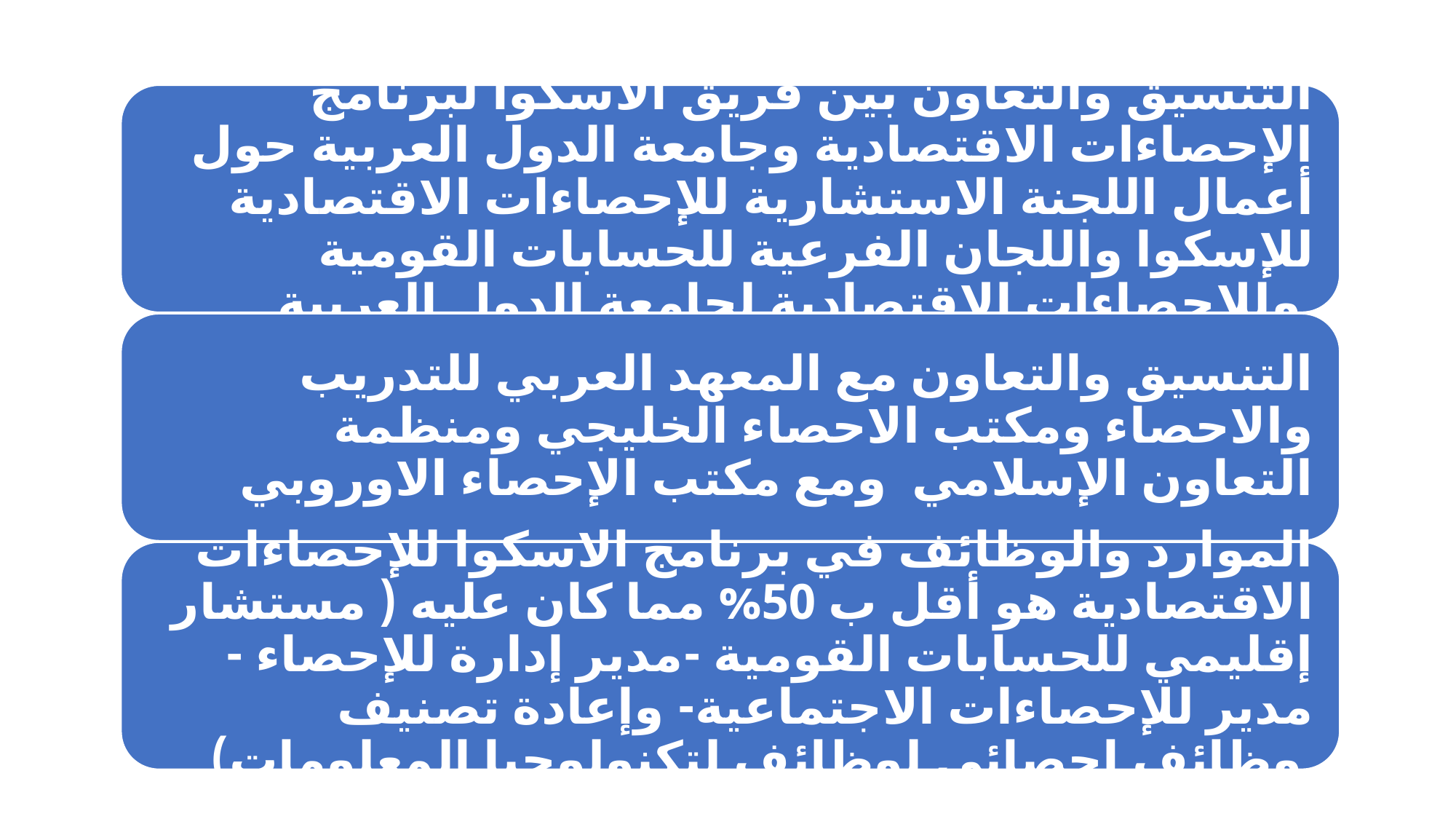

التنسيق والتعاون بين فريق الاسكوا لبرنامج الإحصاءات الاقتصادية وجامعة الدول العربية حول أعمال اللجنة الاستشارية للإحصاءات الاقتصادية للإسكوا واللجان الفرعية للحسابات القومية وللإحصاءات الاقتصادية لجامعة الدول العربية
التنسيق والتعاون مع المعهد العربي للتدريب والاحصاء ومكتب الاحصاء الخليجي ومنظمة التعاون الإسلامي  ومع مكتب الإحصاء الاوروبي
الموارد والوظائف في برنامج الاسكوا للإحصاءات الاقتصادية هو أقل ب 50% مما كان عليه ( مستشار إقليمي للحسابات القومية -مدير إدارة للإحصاء - مدير للإحصاءات الاجتماعية- وإعادة تصنيف وظائف احصائي لوظائف لتكنولوجيا المعلومات)